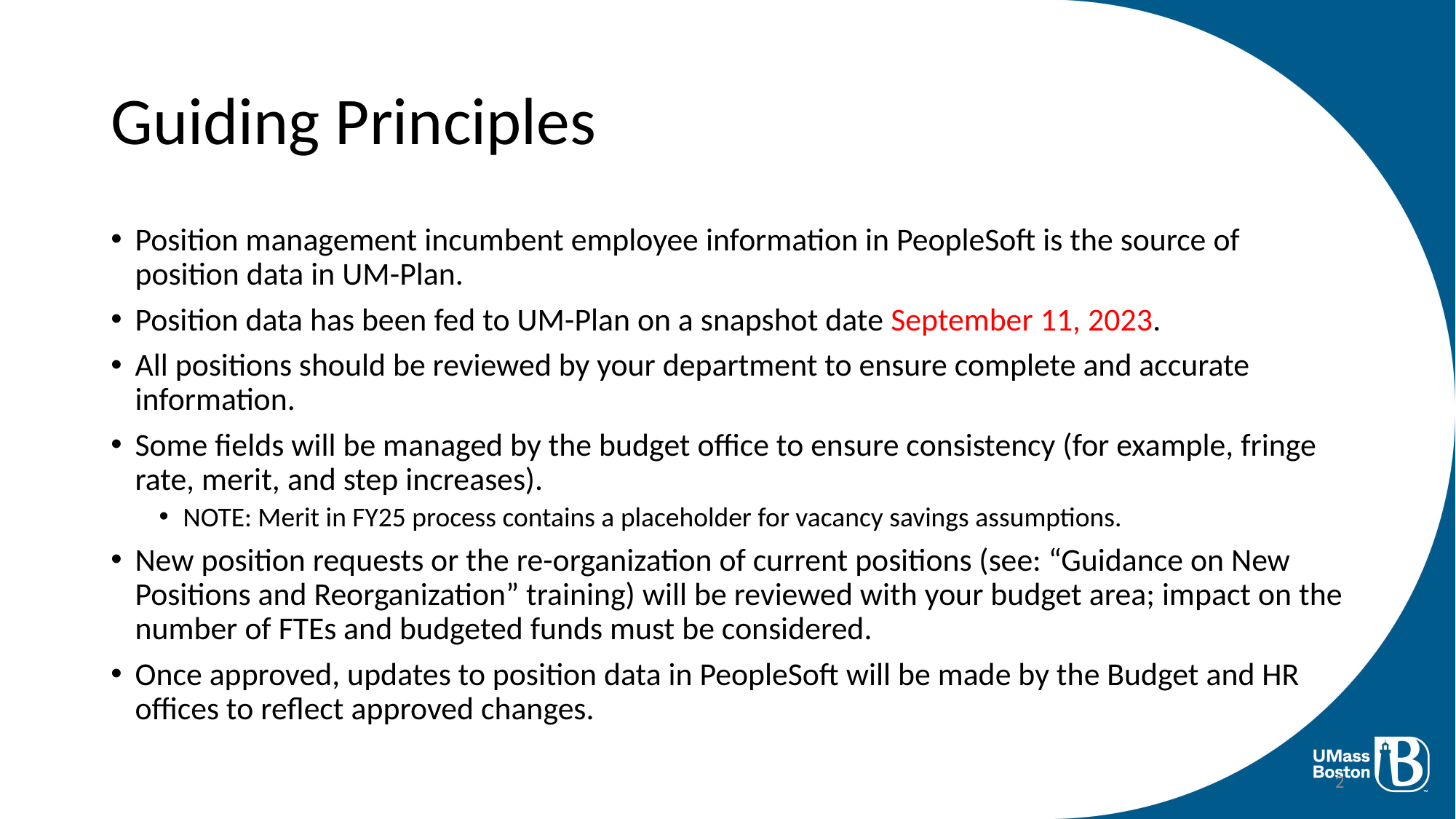

# Guiding Principles
Position management incumbent employee information in PeopleSoft is the source of position data in UM-Plan.
Position data has been fed to UM-Plan on a snapshot date September 11, 2023.
All positions should be reviewed by your department to ensure complete and accurate information.
Some fields will be managed by the budget office to ensure consistency (for example, fringe rate, merit, and step increases).
NOTE: Merit in FY25 process contains a placeholder for vacancy savings assumptions.
New position requests or the re-organization of current positions (see: “Guidance on New Positions and Reorganization” training) will be reviewed with your budget area; impact on the number of FTEs and budgeted funds must be considered.
Once approved, updates to position data in PeopleSoft will be made by the Budget and HR offices to reflect approved changes.
2